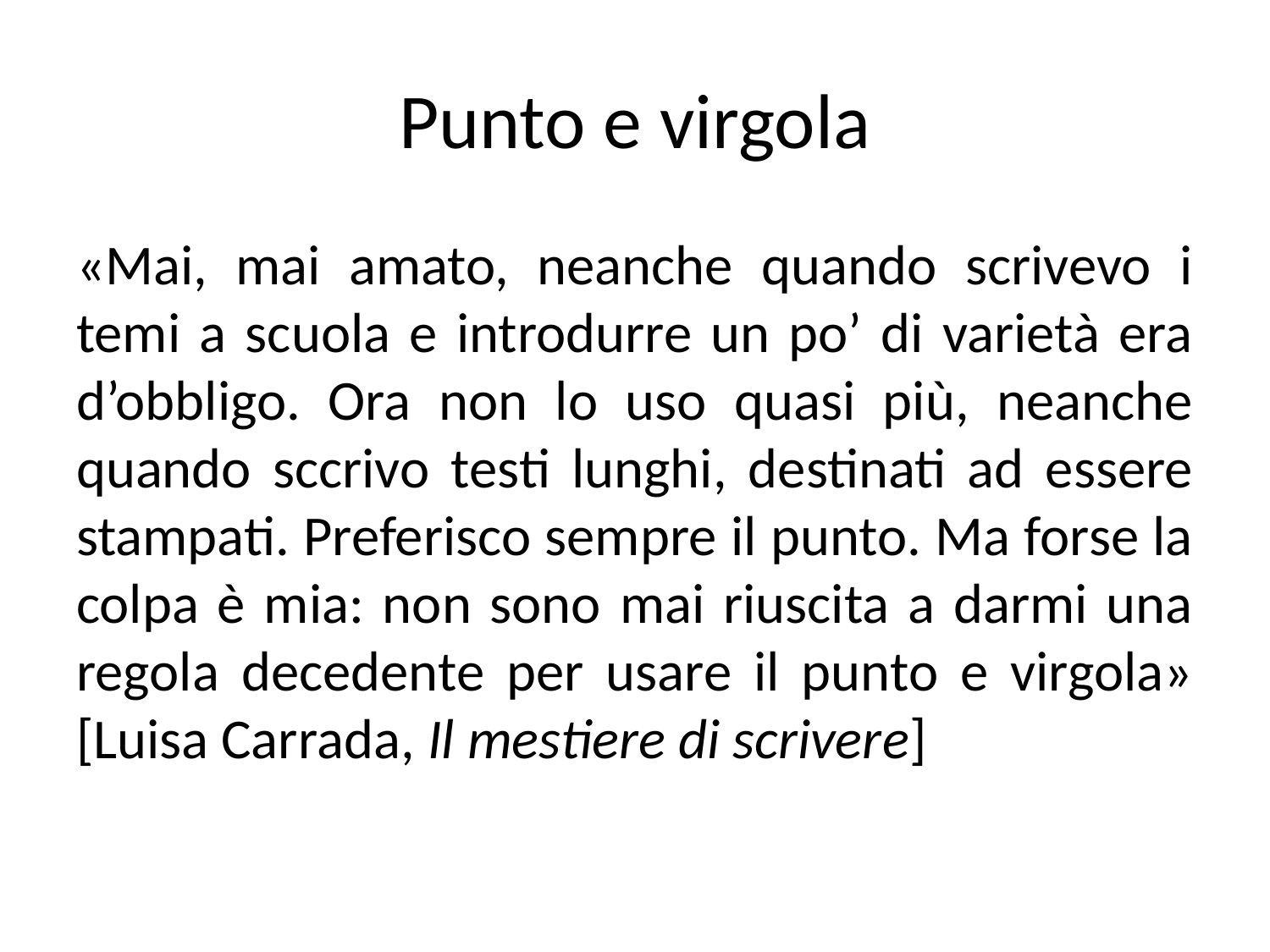

# Punto e virgola
«Mai, mai amato, neanche quando scrivevo i temi a scuola e introdurre un po’ di varietà era d’obbligo. Ora non lo uso quasi più, neanche quando sccrivo testi lunghi, destinati ad essere stampati. Preferisco sempre il punto. Ma forse la colpa è mia: non sono mai riuscita a darmi una regola decedente per usare il punto e virgola» [Luisa Carrada, Il mestiere di scrivere]